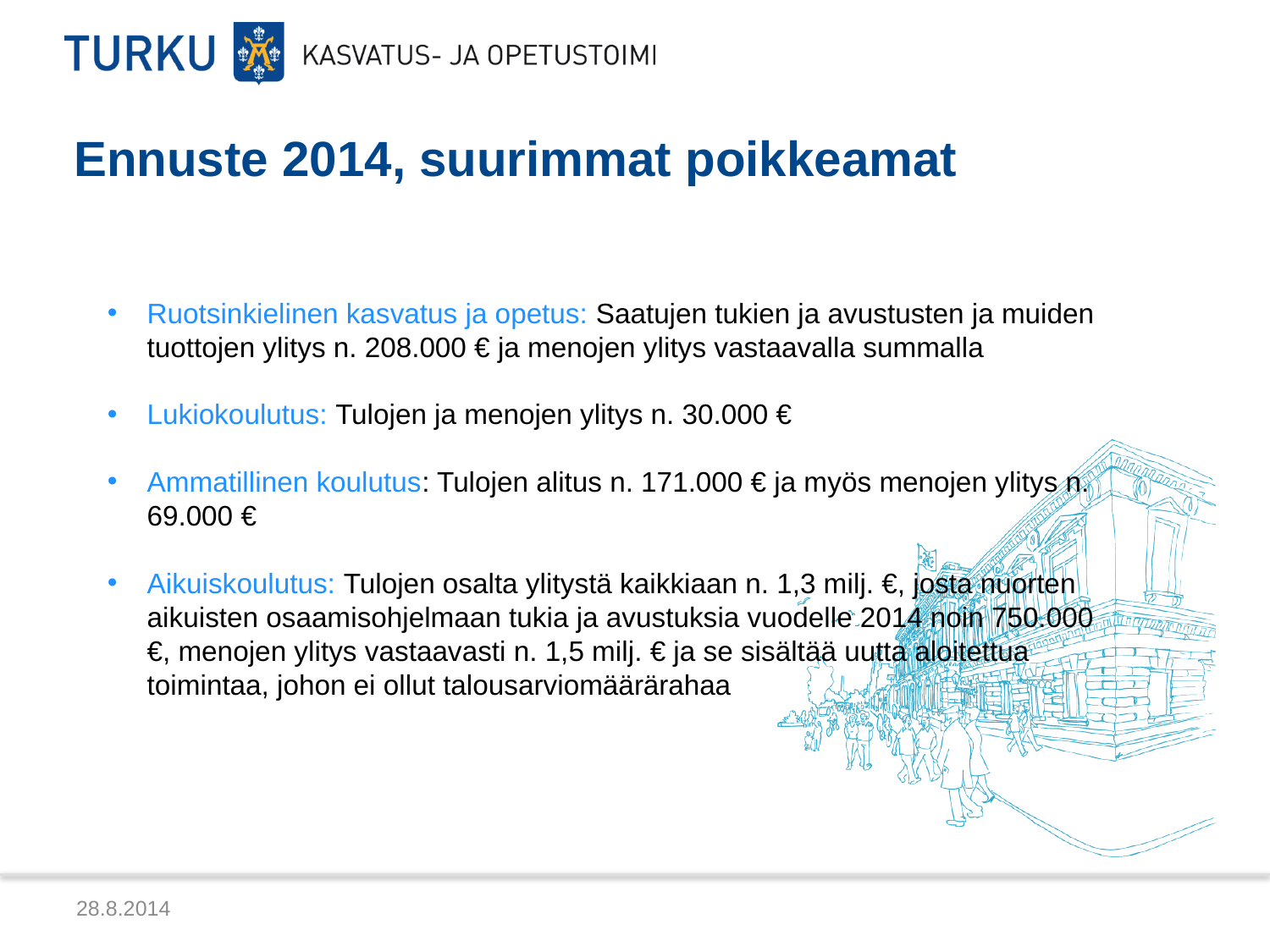

# Ennuste 2014, suurimmat poikkeamat

Ruotsinkielinen kasvatus ja opetus: Saatujen tukien ja avustusten ja muiden tuottojen ylitys n. 208.000 € ja menojen ylitys vastaavalla summalla

Lukiokoulutus: Tulojen ja menojen ylitys n. 30.000 €

Ammatillinen koulutus: Tulojen alitus n. 171.000 € ja myös menojen ylitys n. 69.000 €

Aikuiskoulutus: Tulojen osalta ylitystä kaikkiaan n. 1,3 milj. €, josta nuorten aikuisten osaamisohjelmaan tukia ja avustuksia vuodelle 2014 noin 750.000 €, menojen ylitys vastaavasti n. 1,5 milj. € ja se sisältää uutta aloitettua toimintaa, johon ei ollut talousarviomäärärahaa
28.8.2014